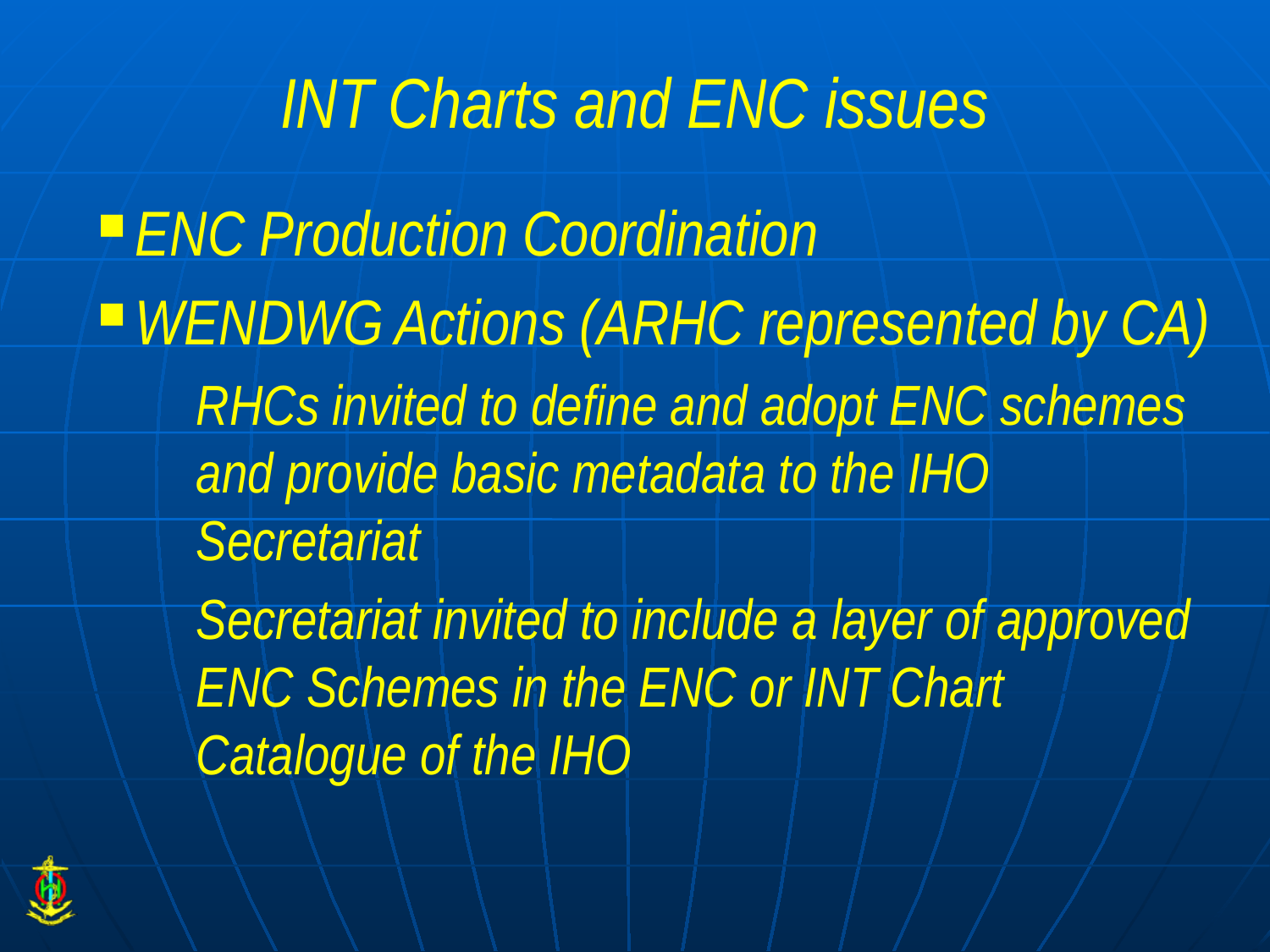

# INT Charts and ENC issues
ENC Production Coordination
WENDWG Actions (ARHC represented by CA)
RHCs invited to define and adopt ENC schemes and provide basic metadata to the IHO Secretariat
Secretariat invited to include a layer of approved ENC Schemes in the ENC or INT Chart Catalogue of the IHO